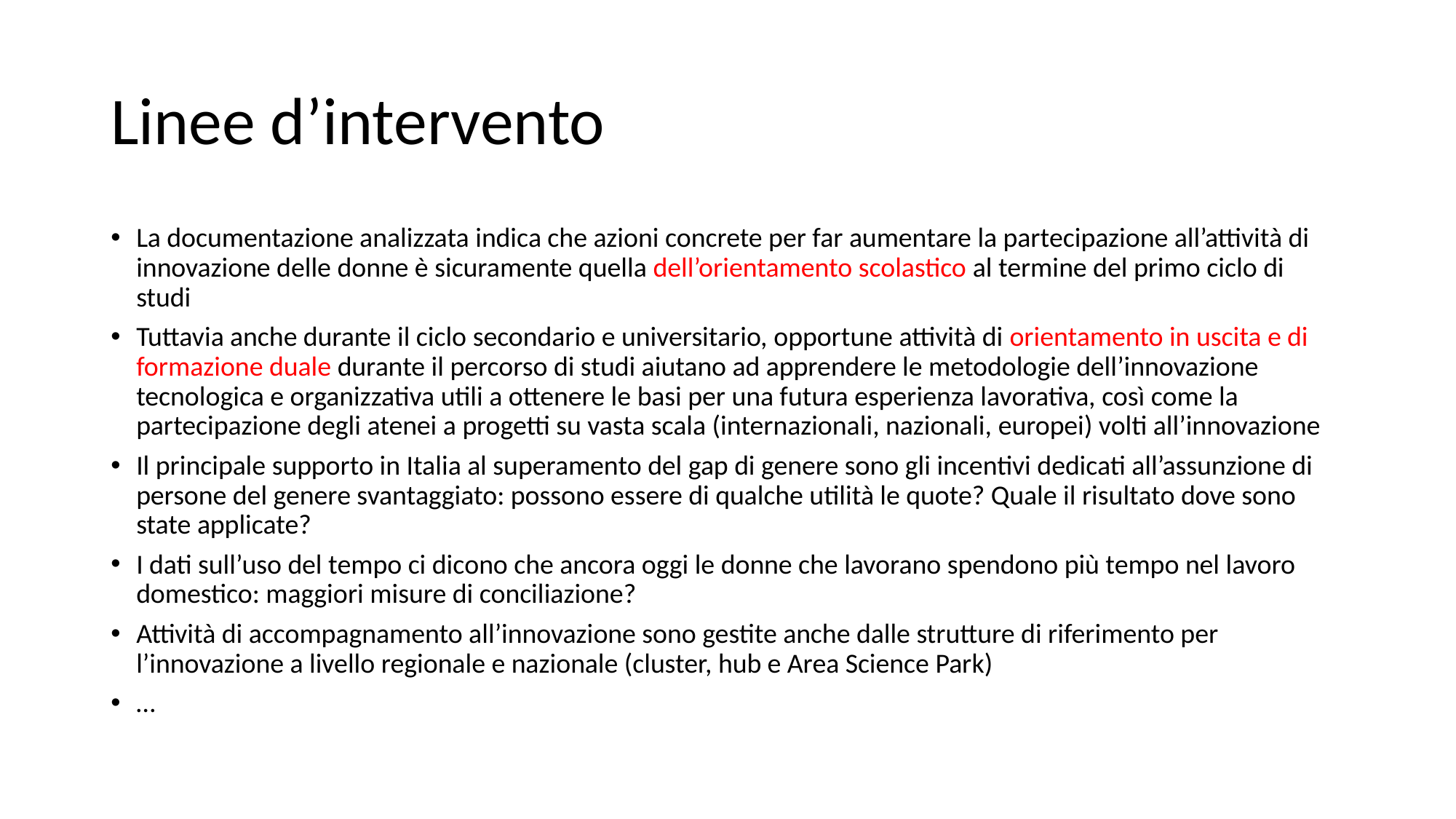

# Linee d’intervento
La documentazione analizzata indica che azioni concrete per far aumentare la partecipazione all’attività di innovazione delle donne è sicuramente quella dell’orientamento scolastico al termine del primo ciclo di studi
Tuttavia anche durante il ciclo secondario e universitario, opportune attività di orientamento in uscita e di formazione duale durante il percorso di studi aiutano ad apprendere le metodologie dell’innovazione tecnologica e organizzativa utili a ottenere le basi per una futura esperienza lavorativa, così come la partecipazione degli atenei a progetti su vasta scala (internazionali, nazionali, europei) volti all’innovazione
Il principale supporto in Italia al superamento del gap di genere sono gli incentivi dedicati all’assunzione di persone del genere svantaggiato: possono essere di qualche utilità le quote? Quale il risultato dove sono state applicate?
I dati sull’uso del tempo ci dicono che ancora oggi le donne che lavorano spendono più tempo nel lavoro domestico: maggiori misure di conciliazione?
Attività di accompagnamento all’innovazione sono gestite anche dalle strutture di riferimento per l’innovazione a livello regionale e nazionale (cluster, hub e Area Science Park)
…